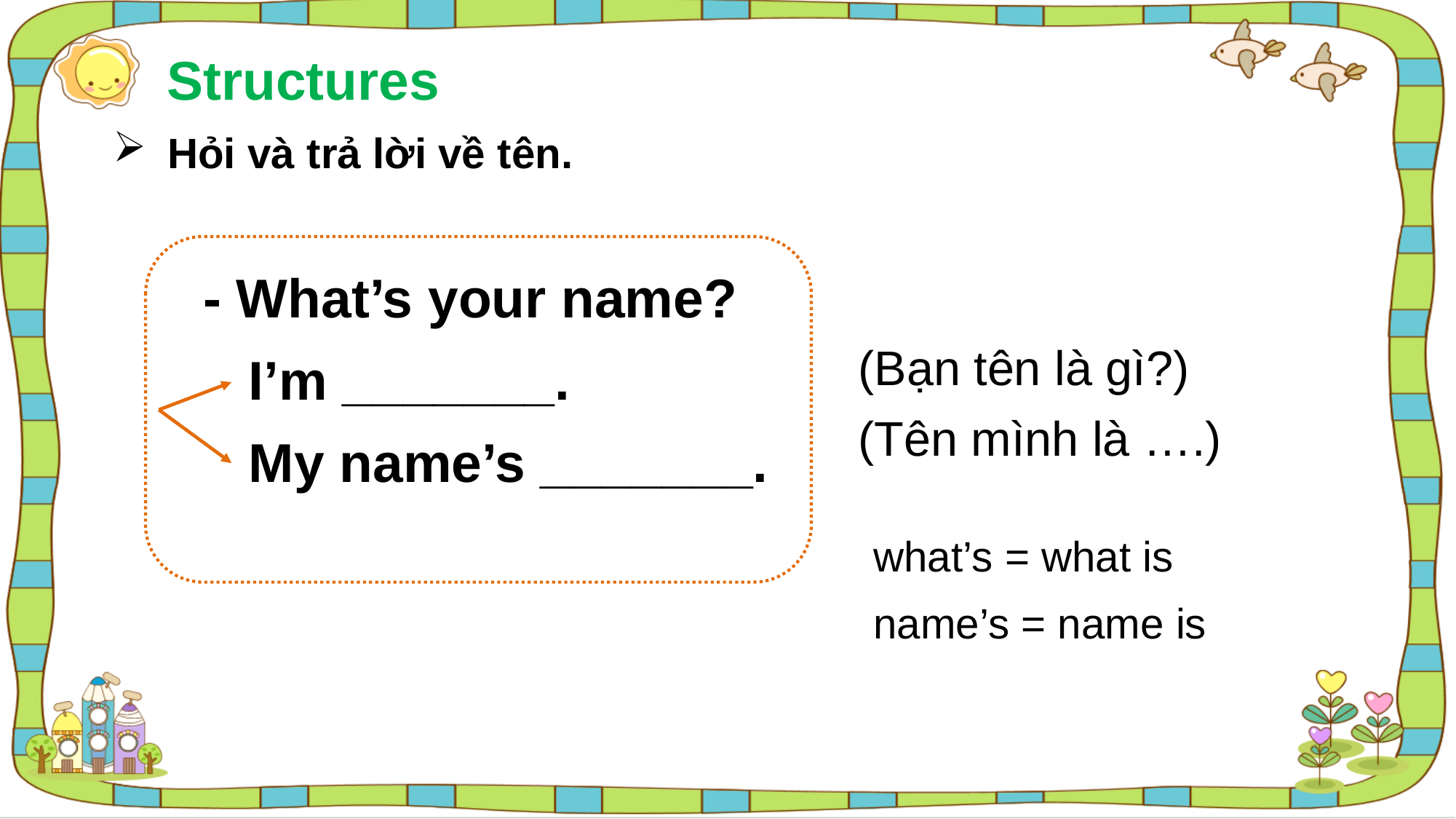

Structures
Hỏi và trả lời về tên.
  - What’s your name?
     I’m _______.
     My name’s _______.

(Bạn tên là gì?)
(Tên mình là ….)
what’s = what is
name’s = name is